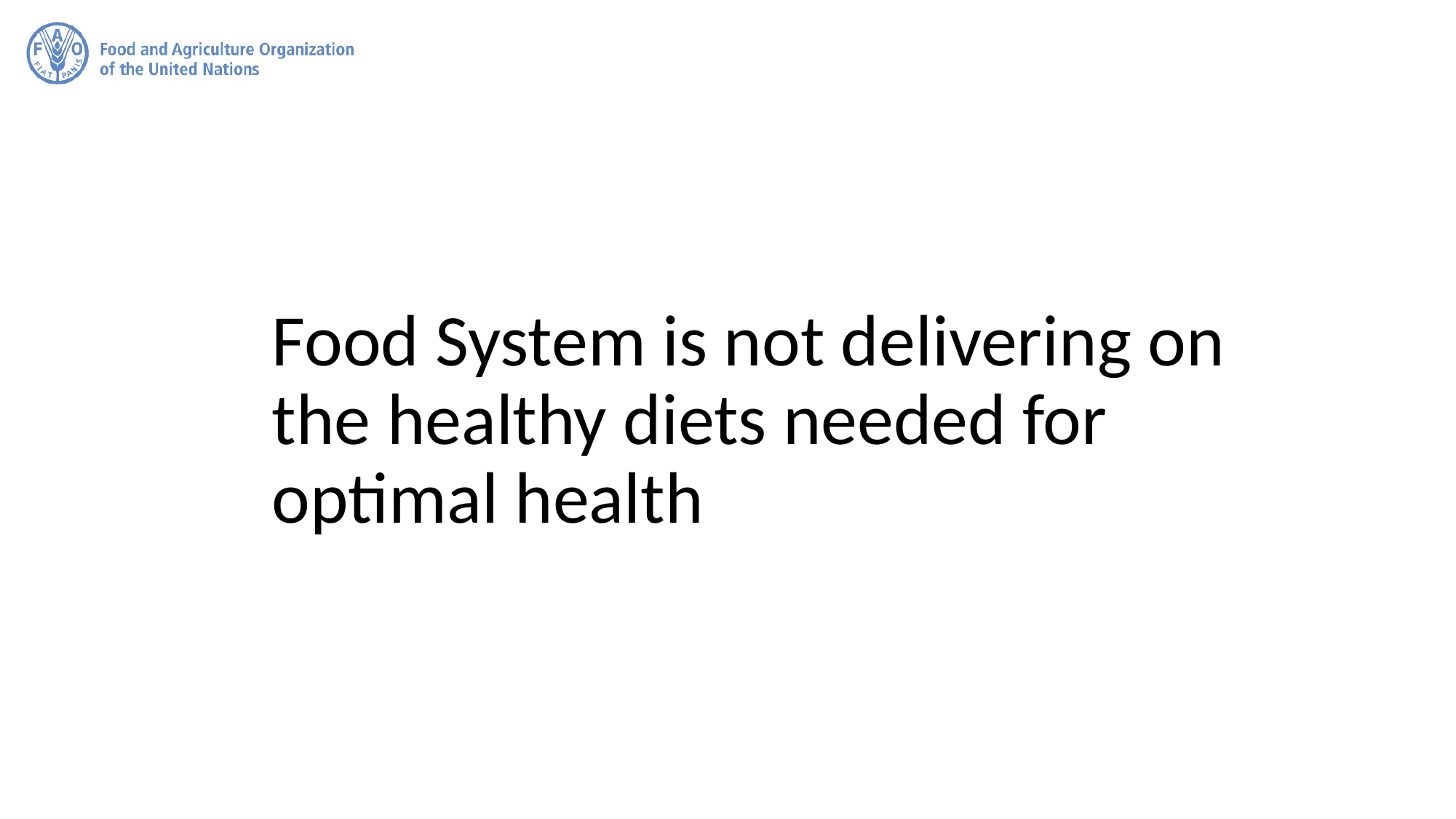

Food System is not delivering on the healthy diets needed for optimal health